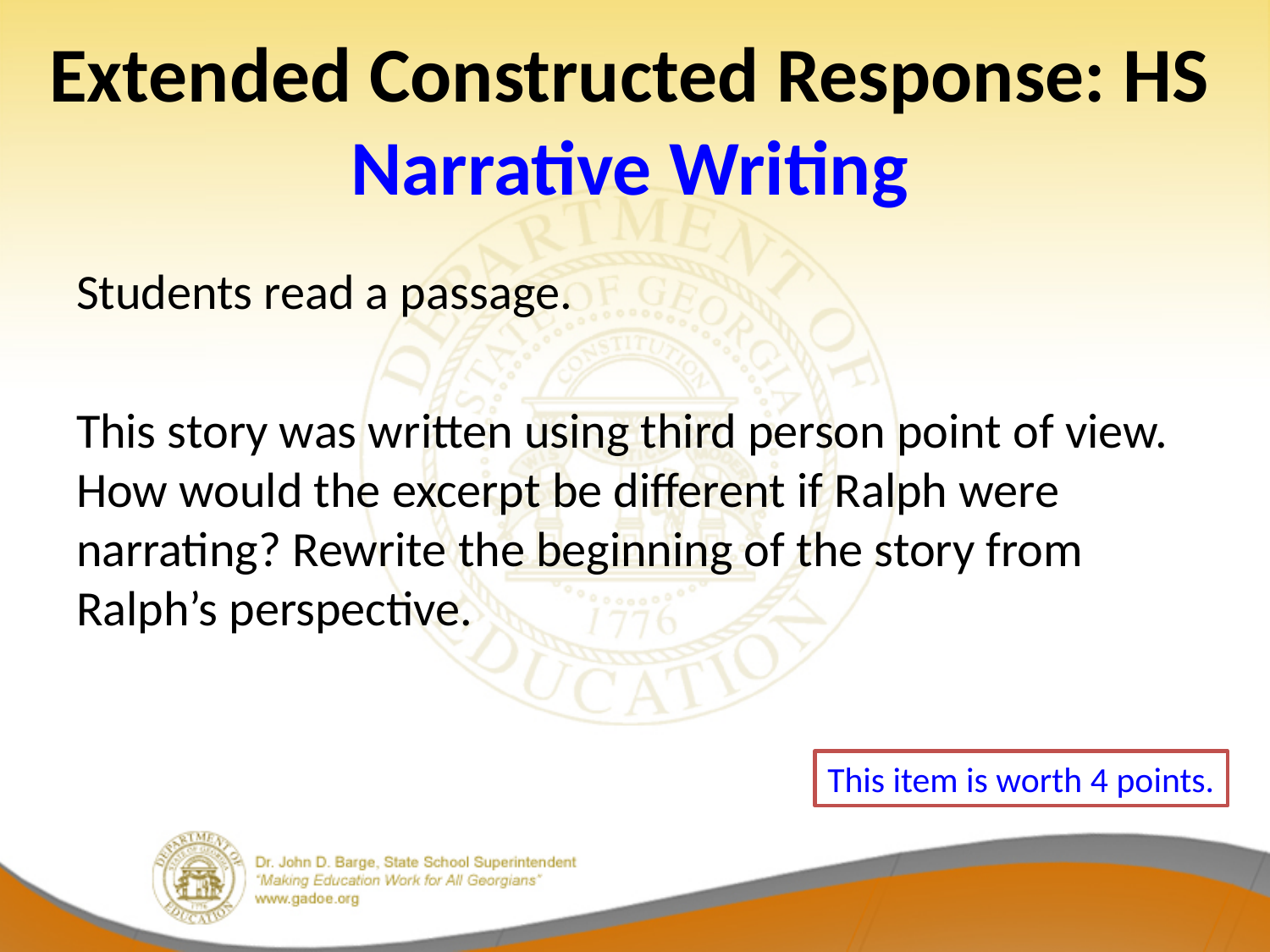

# Extended Constructed Response: HS Narrative Writing
Students read a passage.

This story was written using third person point of view. How would the excerpt be different if Ralph were narrating? Rewrite the beginning of the story from Ralph’s perspective.
This item is worth 4 points.